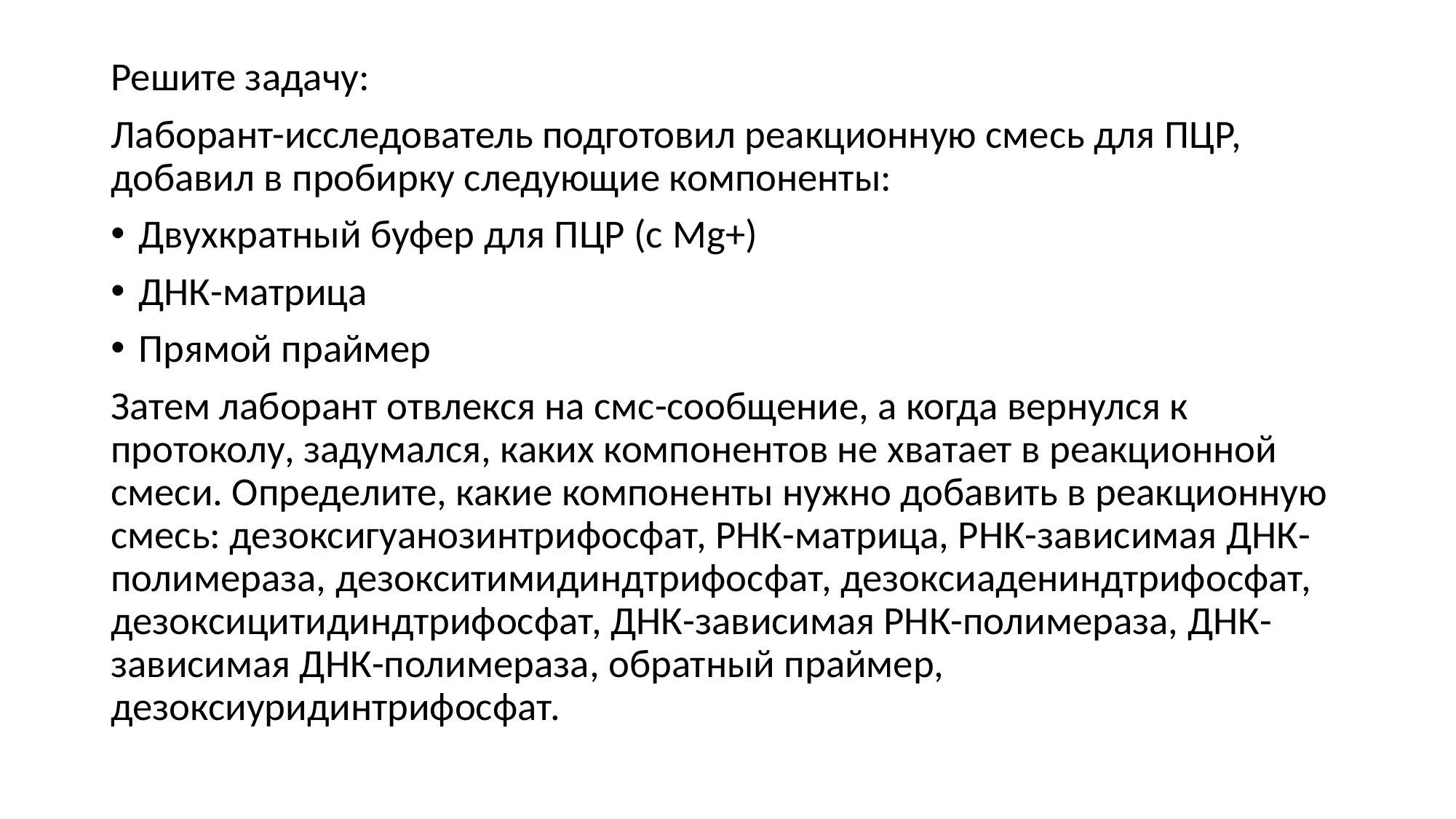

Решите задачу:
Лаборант-исследователь подготовил реакционную смесь для ПЦР, добавил в пробирку следующие компоненты:
Двухкратный буфер для ПЦР (с Mg+)
ДНК-матрица
Прямой праймер
Затем лаборант отвлекся на смс-сообщение, а когда вернулся к протоколу, задумался, каких компонентов не хватает в реакционной смеси. Определите, какие компоненты нужно добавить в реакционную смесь: дезоксигуанозинтрифосфат, РНК-матрица, РНК-зависимая ДНК-полимераза, дезокситимидиндтрифосфат, дезоксиадениндтрифосфат, дезоксицитидиндтрифосфат, ДНК-зависимая РНК-полимераза, ДНК-зависимая ДНК-полимераза, обратный праймер, дезоксиуридинтрифосфат.